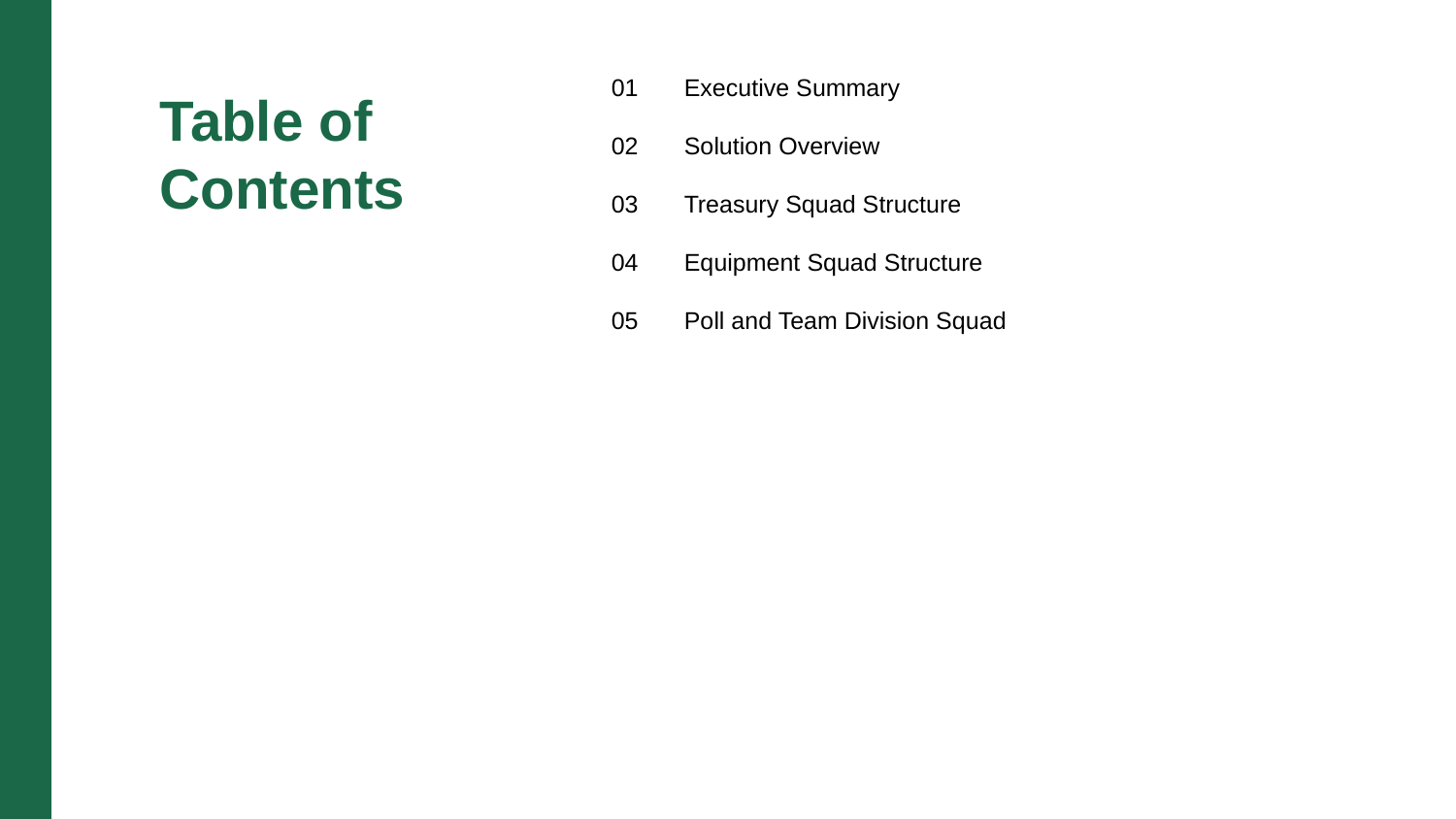

01
Executive Summary
Table of Contents
02
Solution Overview
03
Treasury Squad Structure
04
Equipment Squad Structure
05
Poll and Team Division Squad